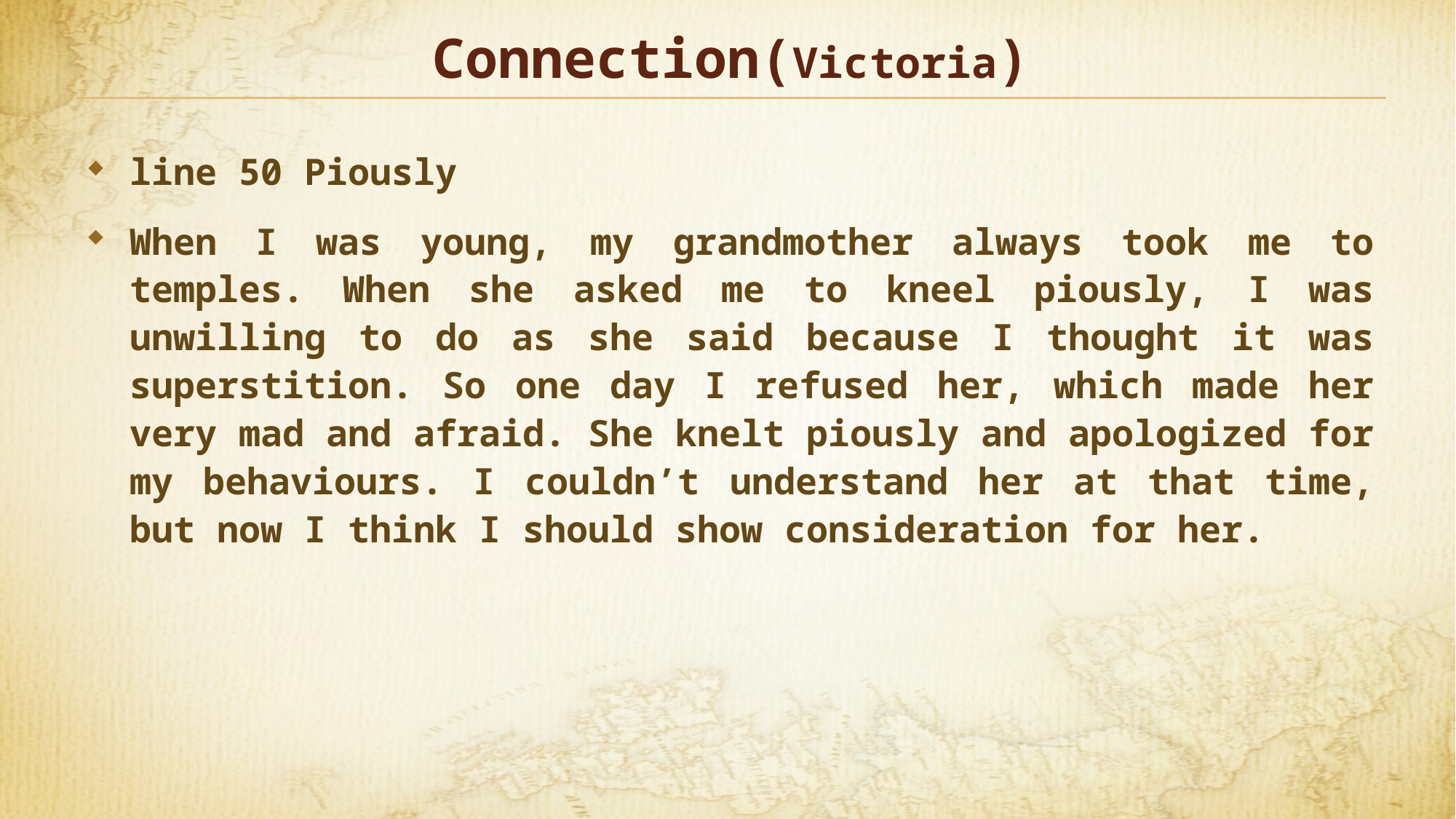

# Connection(Victoria)
line 50 Piously
When I was young, my grandmother always took me to temples. When she asked me to kneel piously, I was unwilling to do as she said because I thought it was superstition. So one day I refused her, which made her very mad and afraid. She knelt piously and apologized for my behaviours. I couldn’t understand her at that time, but now I think I should show consideration for her.